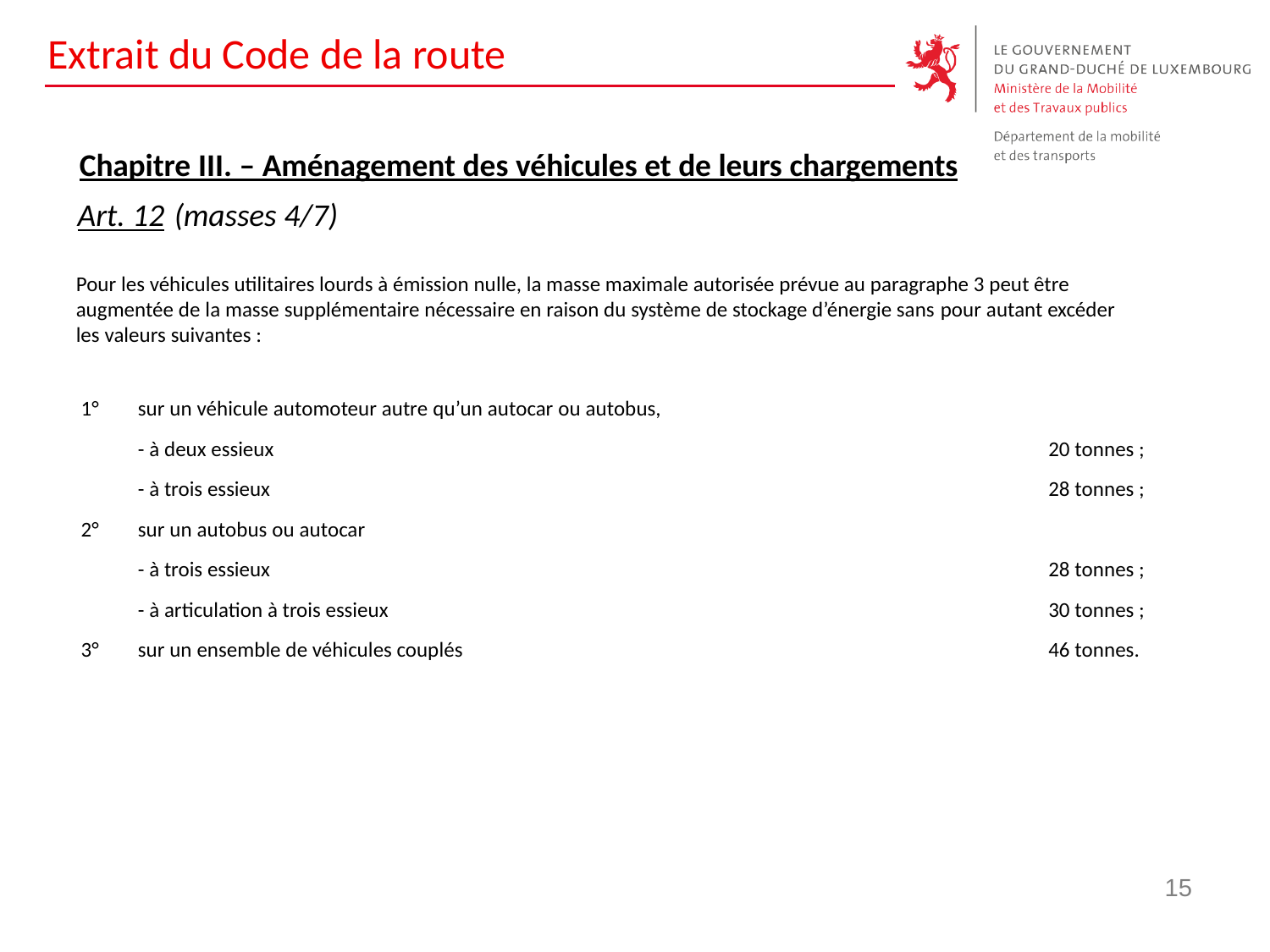

# Extrait du Code de la route
Chapitre III. – Aménagement des véhicules et de leurs chargements
Art. 12 (masses 4/7)
Pour les véhicules utilitaires lourds à émission nulle, la masse maximale autorisée prévue au paragraphe 3 peut être augmentée de la masse supplémentaire nécessaire en raison du système de stockage d’énergie sans pour autant excéder les valeurs suivantes :
| 1° | sur un véhicule automoteur autre qu’un autocar ou autobus, |  |
| --- | --- | --- |
|  | - à deux essieux | 20 tonnes ; |
|  | - à trois essieux | 28 tonnes ; |
| 2° | sur un autobus ou autocar |  |
|  | - à trois essieux | 28 tonnes ; |
|  | - à articulation à trois essieux | 30 tonnes ; |
| 3° | sur un ensemble de véhicules couplés | 46 tonnes. |
15